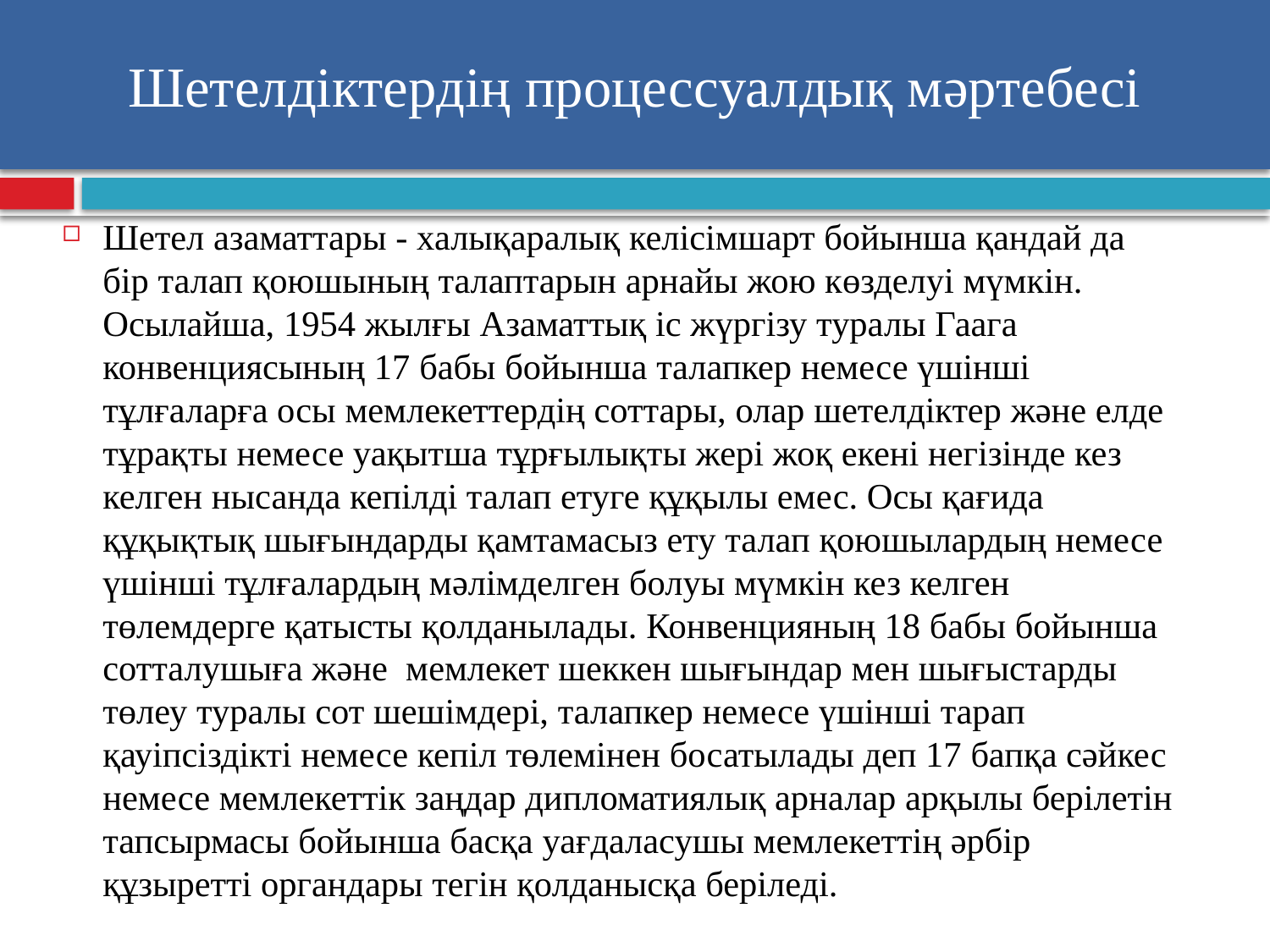

# Шетелдіктердің процессуалдық мәртебесі
Шетел азаматтары - халықаралық келісімшарт бойынша қандай да бір талап қоюшының талаптарын арнайы жою көзделуі мүмкін. Осылайша, 1954 жылғы Азаматтық іс жүргізу туралы Гаага конвенциясының 17 бабы бойынша талапкер немесе үшінші тұлғаларға осы мемлекеттердің соттары, олар шетелдіктер және елде тұрақты немесе уақытша тұрғылықты жері жоқ екені негізінде кез келген нысанда кепілді талап етуге құқылы емес. Осы қағида құқықтық шығындарды қамтамасыз ету талап қоюшылардың немесе үшінші тұлғалардың мәлімделген болуы мүмкін кез келген төлемдерге қатысты қолданылады. Конвенцияның 18 бабы бойынша сотталушыға және  мемлекет шеккен шығындар мен шығыстарды төлеу туралы сот шешiмдерi, талапкер немесе үшінші тарап қауіпсіздікті немесе кепіл төлемінен босатылады деп 17 бапқа сәйкес немесе мемлекеттік заңдар дипломатиялық арналар арқылы берілетін тапсырмасы бойынша басқа уағдаласушы мемлекеттің әрбір құзыретті органдары тегін қолданысқа беріледі.